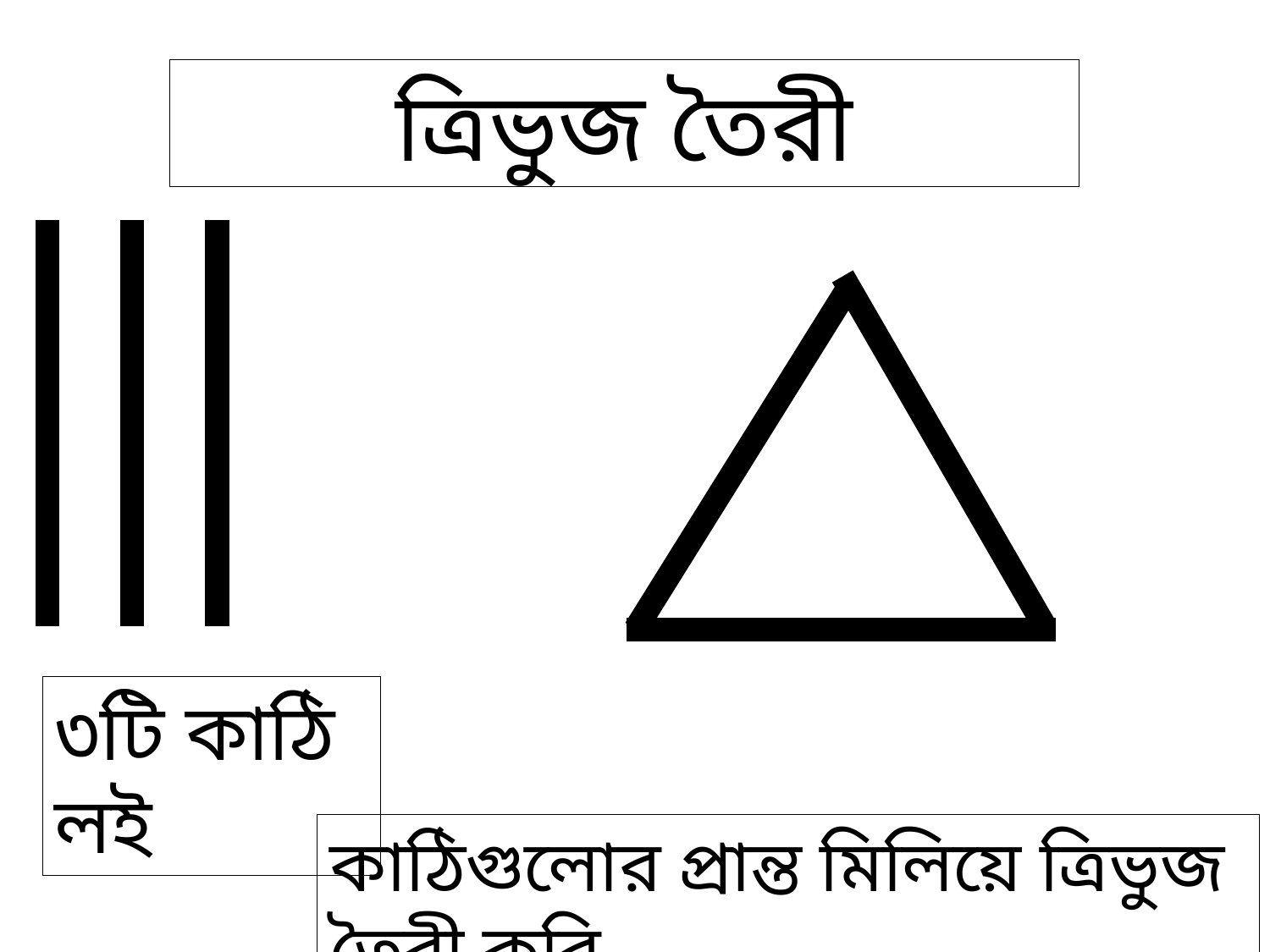

ত্রিভুজ তৈরী

৩টি কাঠি লই
কাঠিগুলোর প্রান্ত মিলিয়ে ত্রিভুজ তৈরী করি